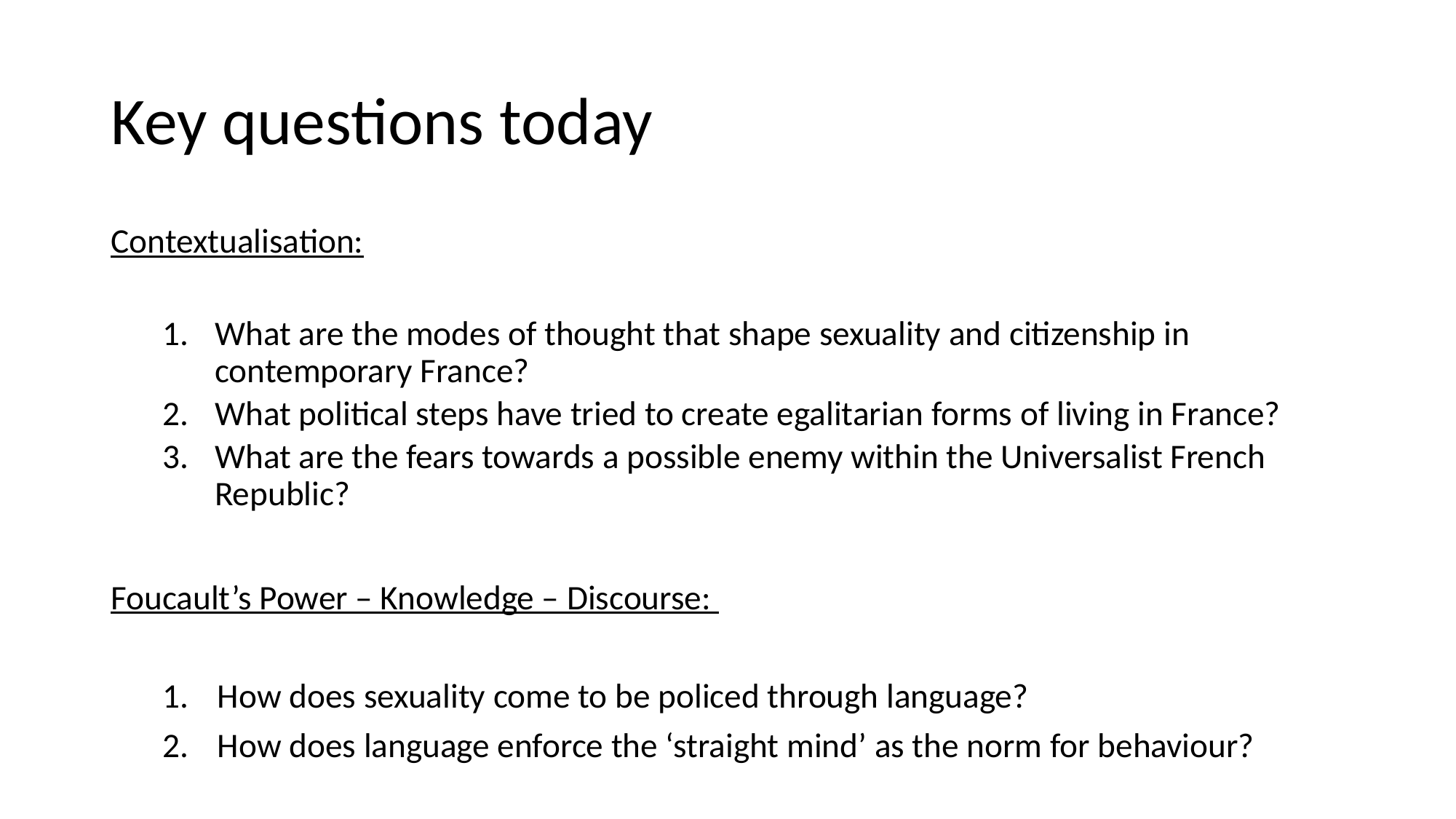

# Key questions today
Contextualisation:

What are the modes of thought that shape sexuality and citizenship in contemporary France?
What political steps have tried to create egalitarian forms of living in France?
What are the fears towards a possible enemy within the Universalist French Republic?

Foucault’s Power – Knowledge – Discourse:

How does sexuality come to be policed through language?
How does language enforce the ‘straight mind’ as the norm for behaviour?